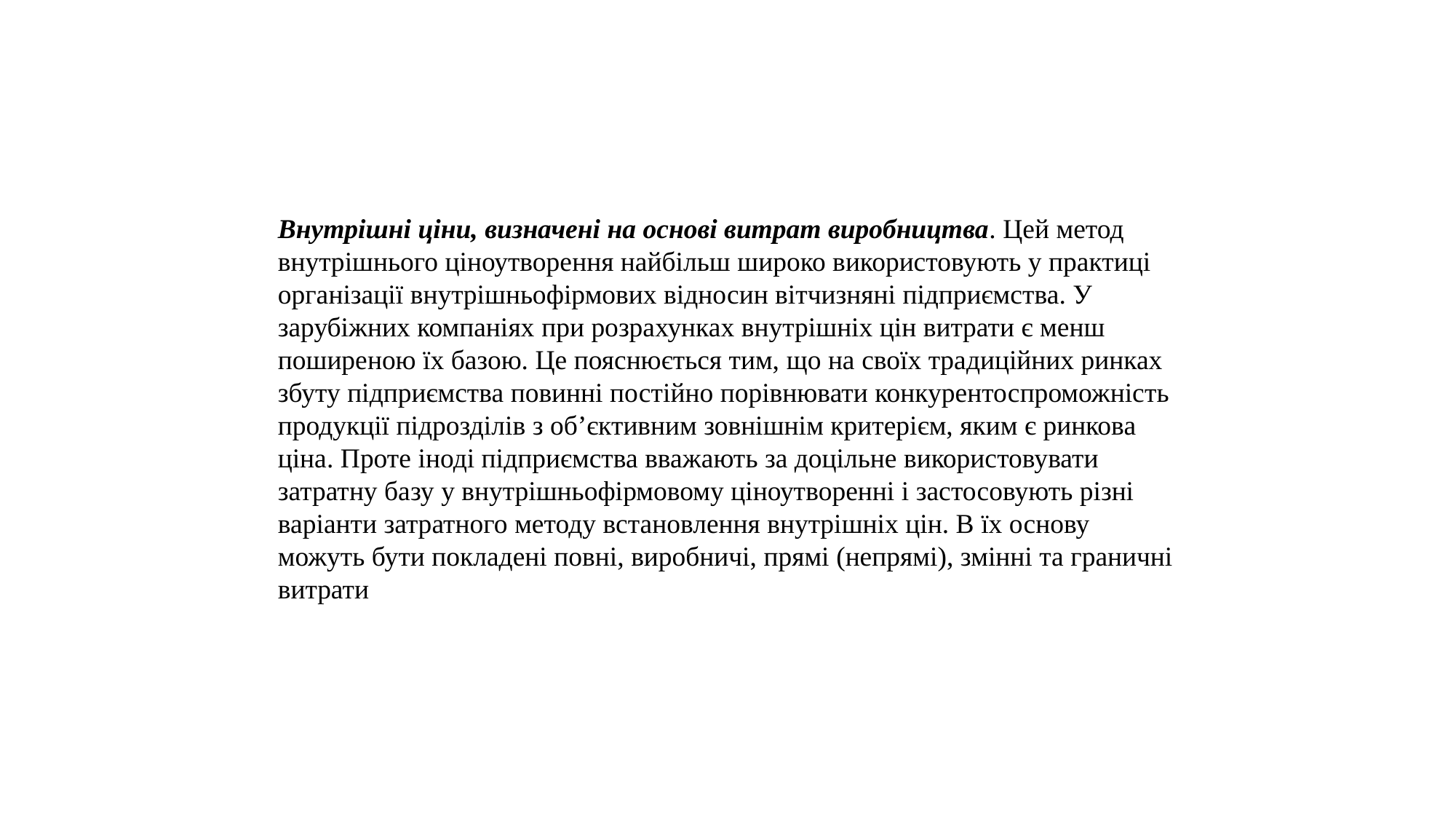

Внутрішні ціни, визначені на основі витрат виробництва. Цей метод внутрішнього ціноутворення найбільш широко використовують у практиці організації внутрішньофірмових відносин вітчизняні підприємства. У зарубіжних компаніях при розрахунках внутрішніх цін витрати є менш поширеною їх базою. Це пояснюється тим, що на своїх традиційних ринках збуту підприємства повинні постійно порівнювати конкурентоспроможність про­дукції підрозділів з об’єктивним зовнішнім критерієм, яким є ринкова ціна. Проте іноді підприємства вважають за доцільне використовувати затратну базу у внутрішньофірмовому ціноутворенні і застосовують різні варіанти затратного методу встановлення внутрішніх цін. В їх основу можуть бути покладені повні, виробничі, прямі (непрямі), змінні та граничні витрати